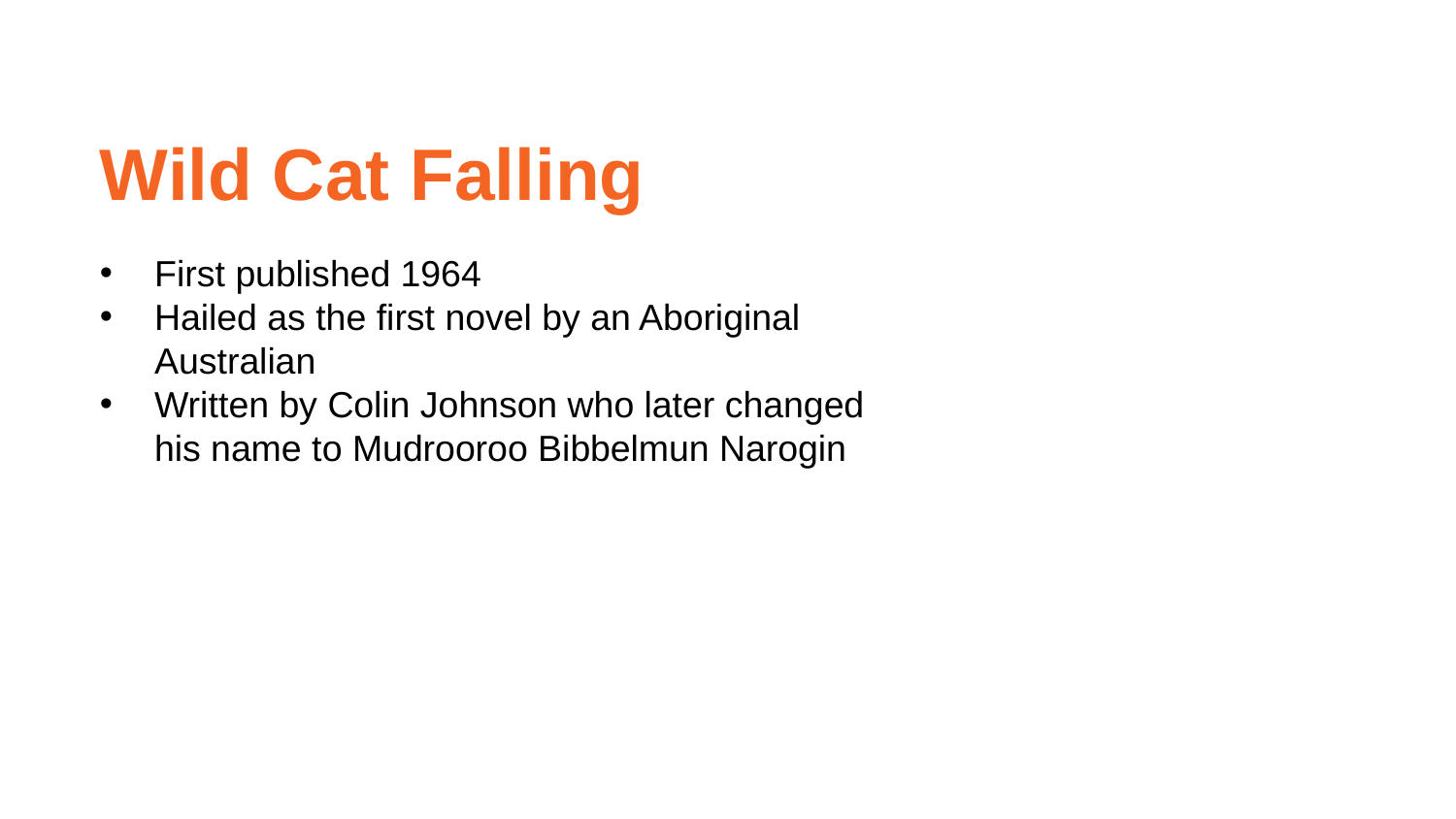

Wild Cat Falling
First published 1964
Hailed as the first novel by an Aboriginal Australian
Written by Colin Johnson who later changed his name to Mudrooroo Bibbelmun Narogin